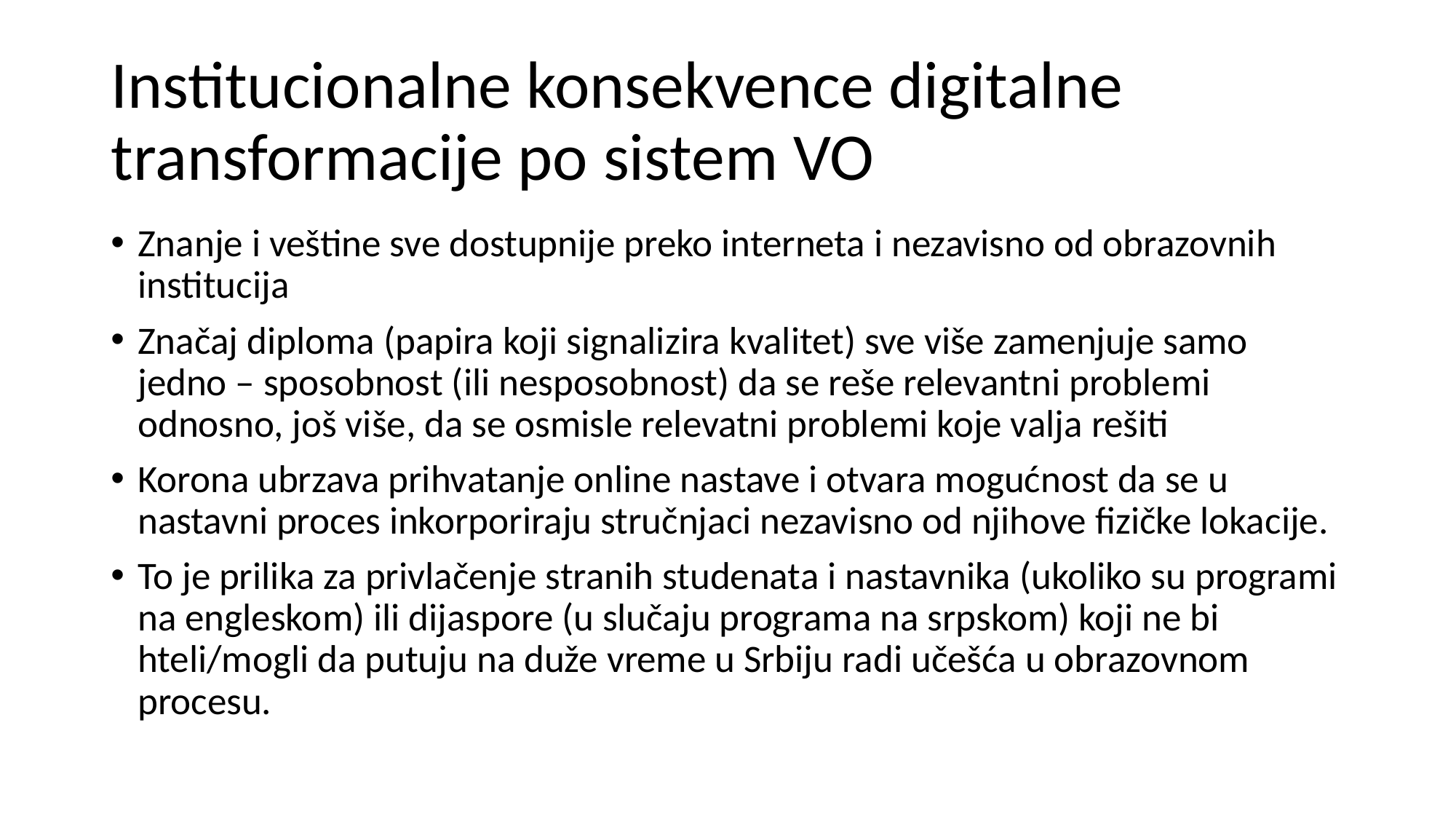

# Institucionalne konsekvence digitalne transformacije po sistem VO
Znanje i veštine sve dostupnije preko interneta i nezavisno od obrazovnih institucija
Značaj diploma (papira koji signalizira kvalitet) sve više zamenjuje samo jedno – sposobnost (ili nesposobnost) da se reše relevantni problemi odnosno, još više, da se osmisle relevatni problemi koje valja rešiti
Korona ubrzava prihvatanje online nastave i otvara mogućnost da se u nastavni proces inkorporiraju stručnjaci nezavisno od njihove fizičke lokacije.
To je prilika za privlačenje stranih studenata i nastavnika (ukoliko su programi na engleskom) ili dijaspore (u slučaju programa na srpskom) koji ne bi hteli/mogli da putuju na duže vreme u Srbiju radi učešća u obrazovnom procesu.